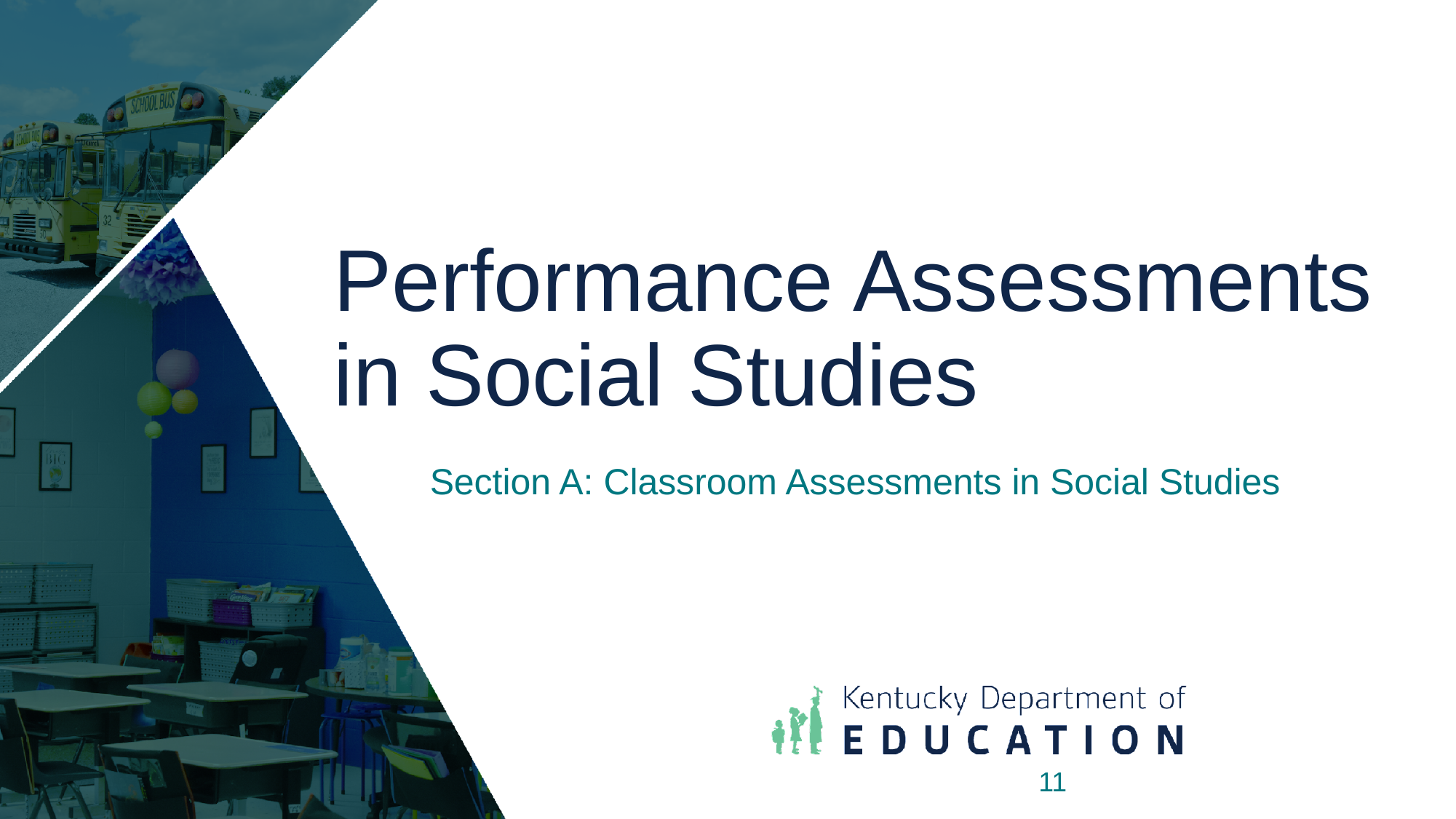

# Performance Assessments in Social Studies
Section A: Classroom Assessments in Social Studies
11